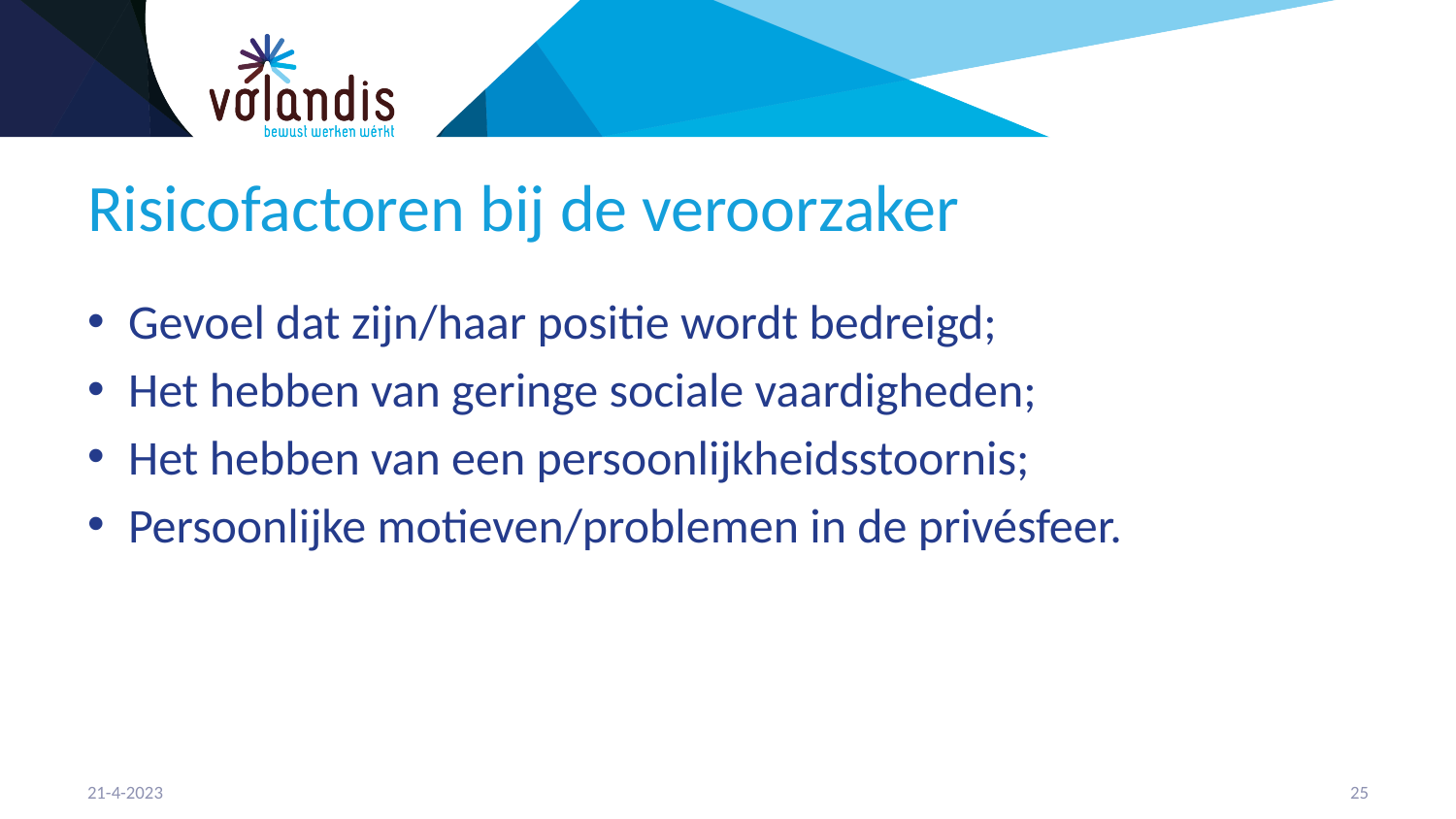

# Risicofactoren bij de veroorzaker
Gevoel dat zijn/haar positie wordt bedreigd;
Het hebben van geringe sociale vaardigheden;
Het hebben van een persoonlijkheidsstoornis;
Persoonlijke motieven/problemen in de privésfeer.

21-4-2023
25